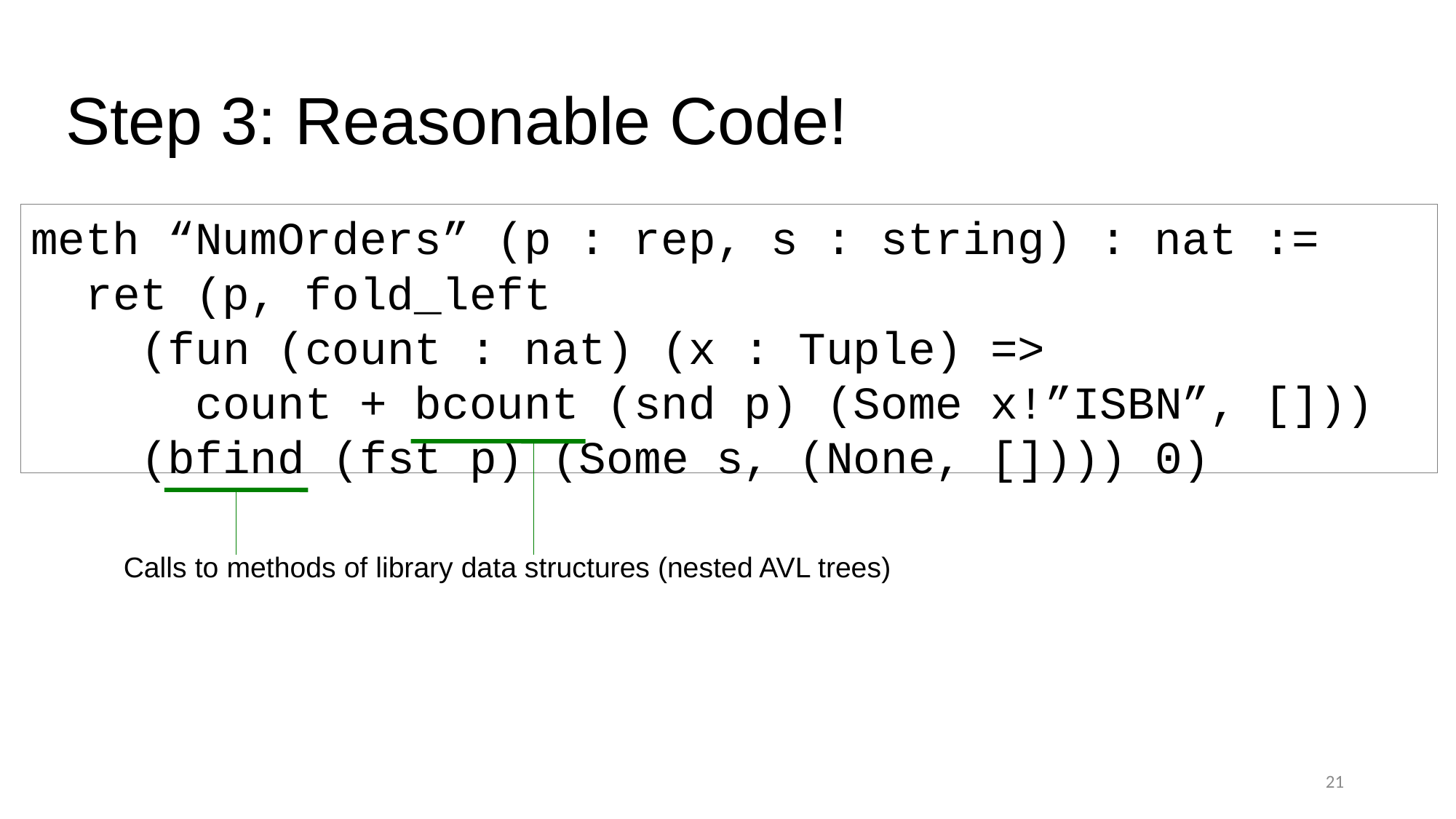

Step 3: Reasonable Code!
meth “NumOrders” (p : rep, s : string) : nat :=
  ret (p, fold_left
    (fun (count : nat) (x : Tuple) =>
      count + bcount (snd p) (Some x!”ISBN”, []))
    (bfind (fst p) (Some s, (None, []))) 0)

Calls to methods of library data structures (nested AVL trees)
21